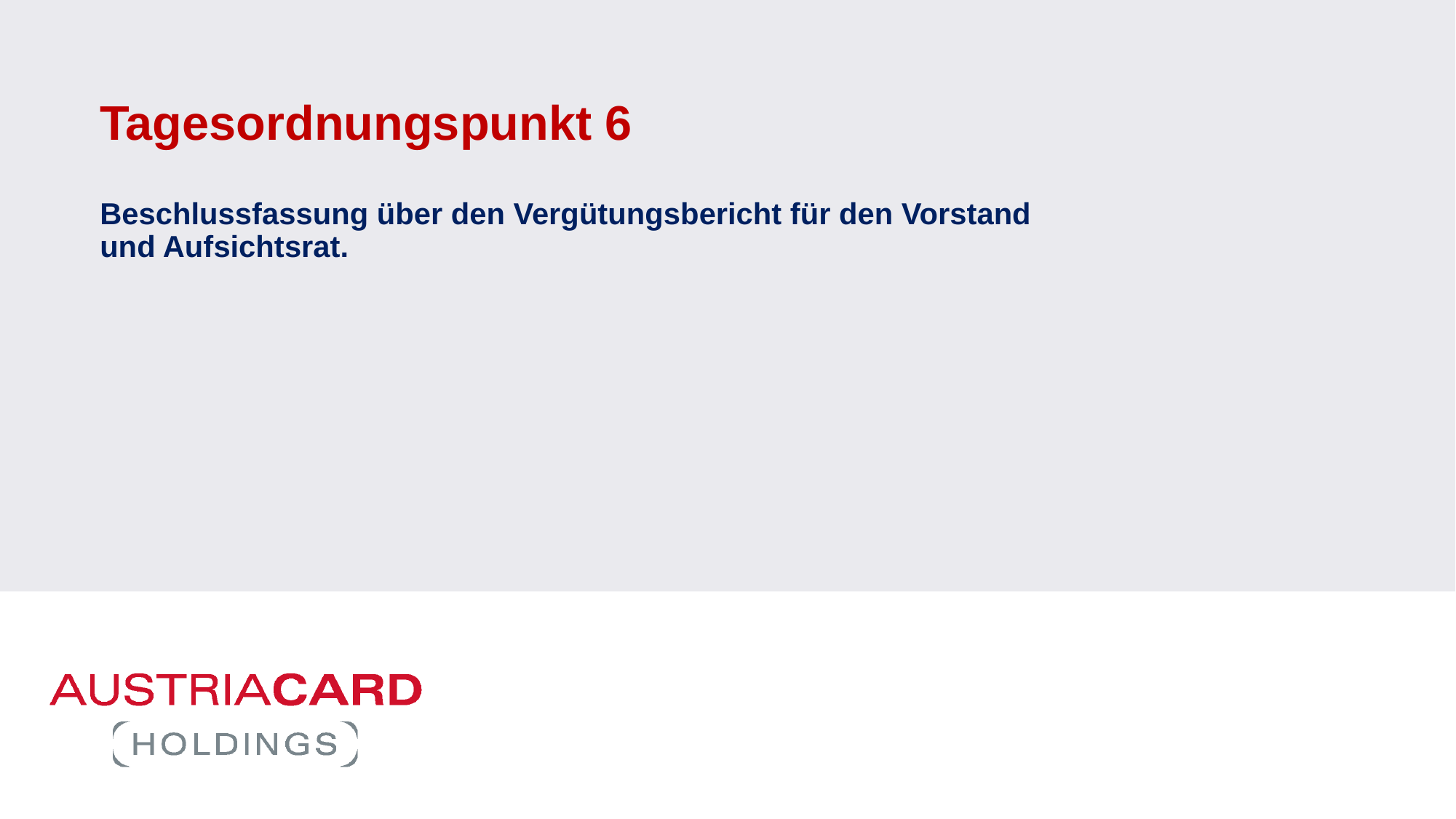

Tagesordnungspunkt 6
Beschlussfassung über den Vergütungsbericht für den Vorstand und Aufsichtsrat.